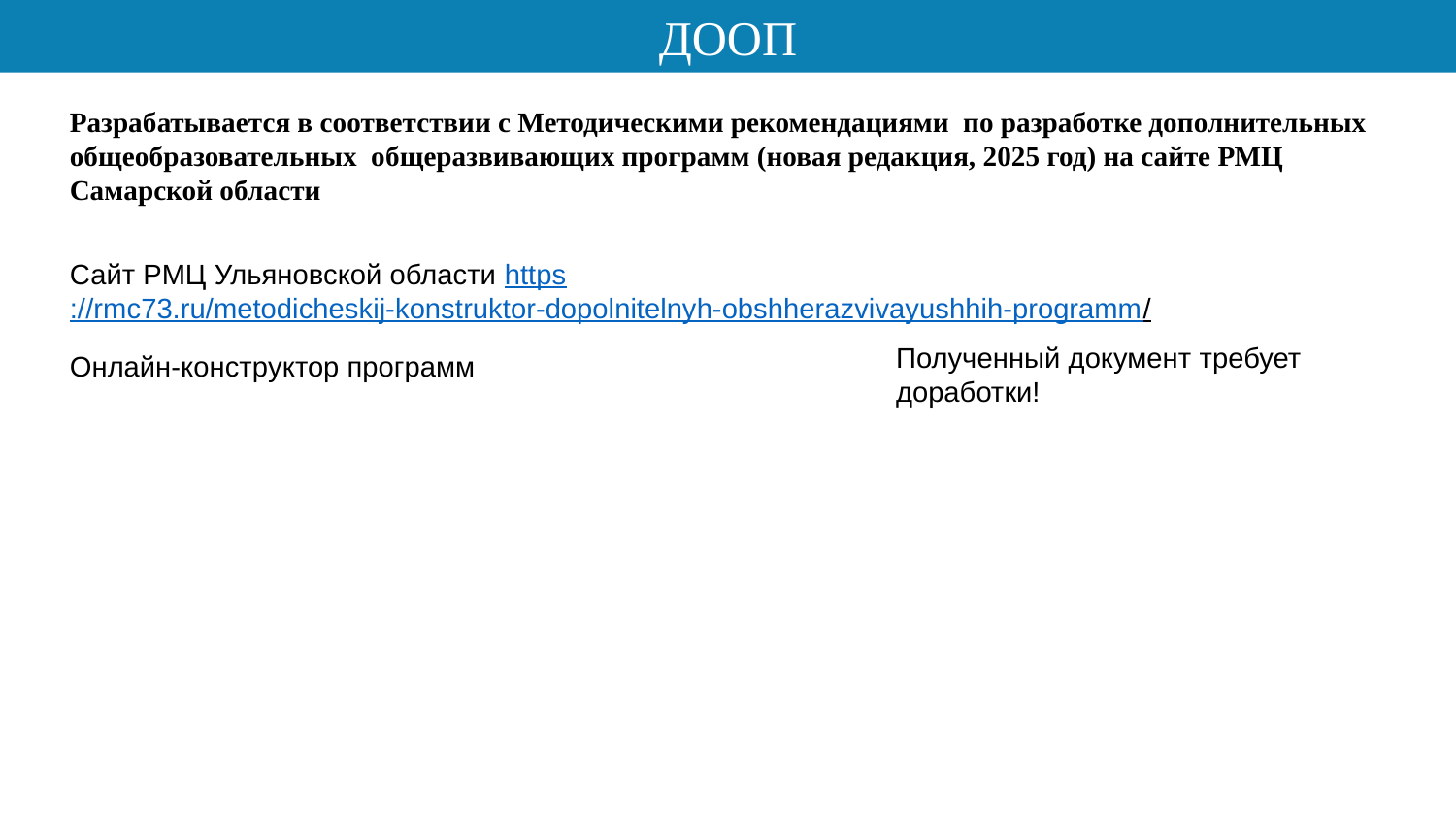

ДООП
Разрабатывается в соответствии с Методическими рекомендациями  по разработке дополнительных общеобразовательных  общеразвивающих программ (новая редакция, 2025 год) на сайте РМЦ Самарской области

Сайт РМЦ Ульяновской области https://rmc73.ru/metodicheskij-konstruktor-dopolnitelnyh-obshherazvivayushhih-programm/
Полученный документ требует доработки!
Онлайн-конструктор программ